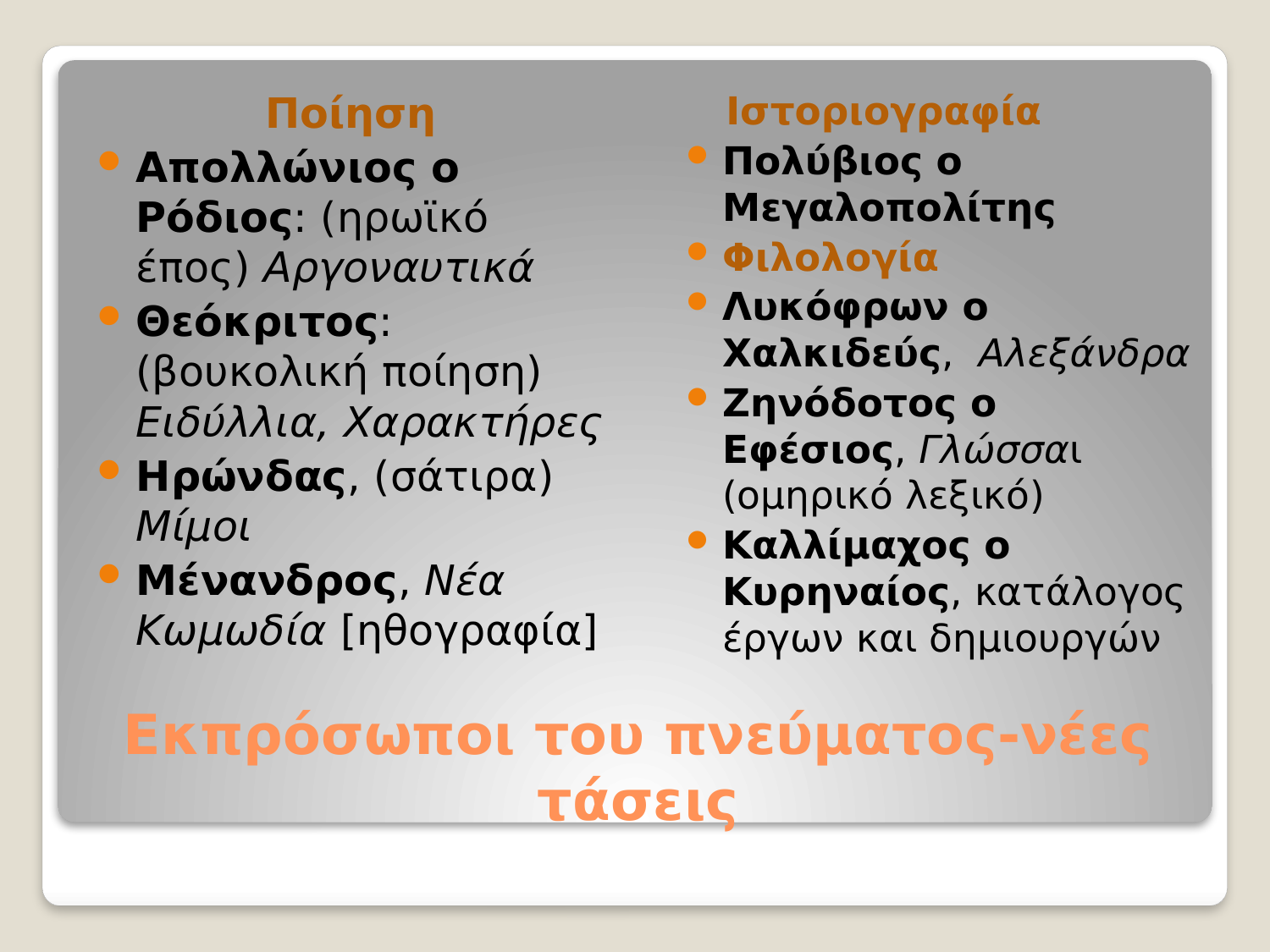

Ποίηση
Απολλώνιος ο Ρόδιος: (ηρωϊκό έπος) Αργοναυτικά
Θεόκριτος: (βουκολική ποίηση) Ειδύλλια, Χαρακτήρες
Ηρώνδας, (σάτιρα) Μίμοι
Μένανδρος, Νέα Κωμωδία [ηθογραφία]
   Ιστοριογραφία
Πολύβιος ο Μεγαλοπολίτης
Φιλολογία
Λυκόφρων ο Χαλκιδεύς,  Αλεξάνδρα
Ζηνόδοτος ο Εφέσιος, Γλώσσαι (ομηρικό λεξικό)
Καλλίμαχος ο Κυρηναίος, κατάλογος έργων και δημιουργών
# Εκπρόσωποι του πνεύματος-νέες τάσεις